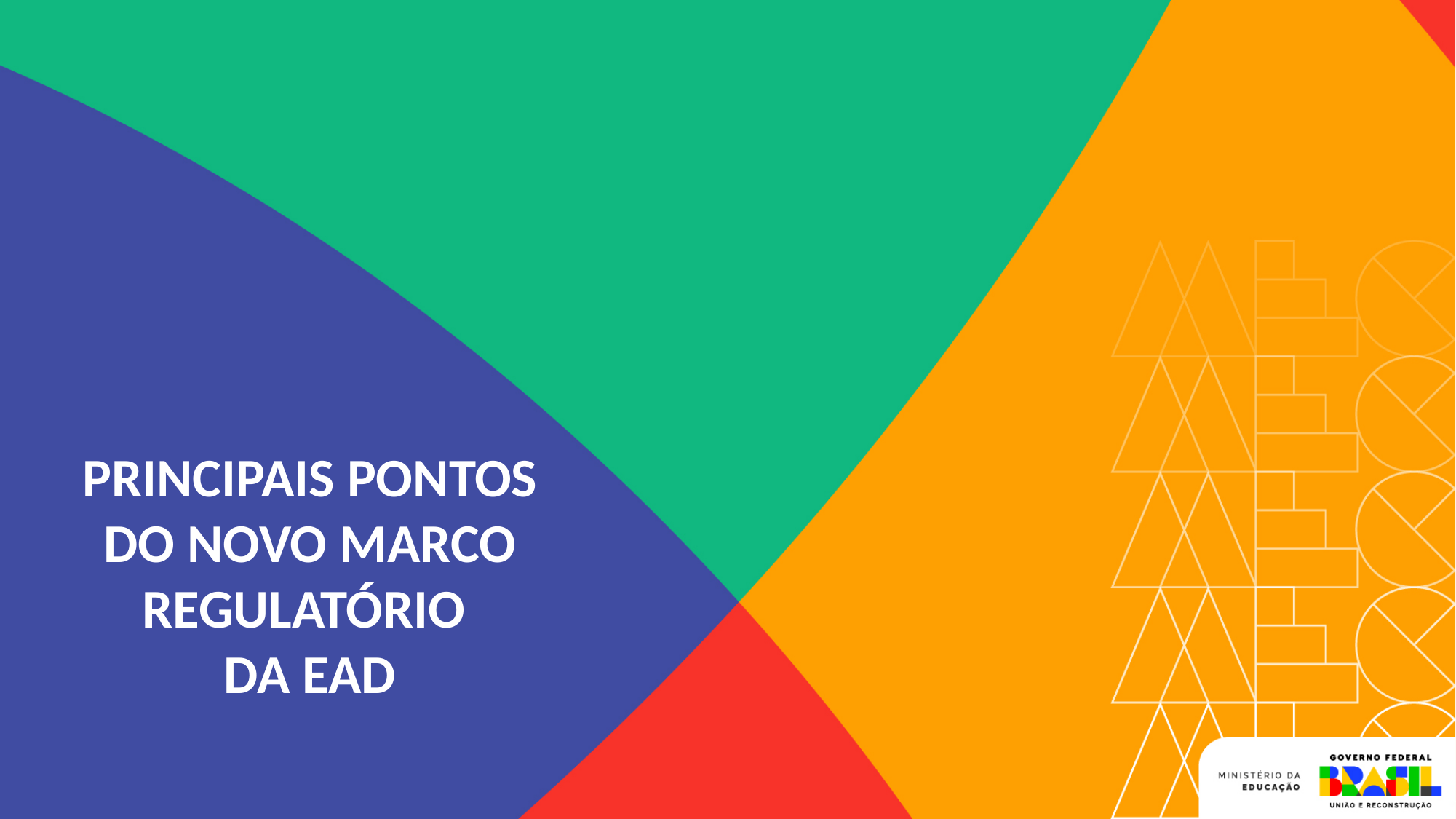

PRINCIPAIS PONTOS DO NOVO MARCO REGULATÓRIO
DA EAD